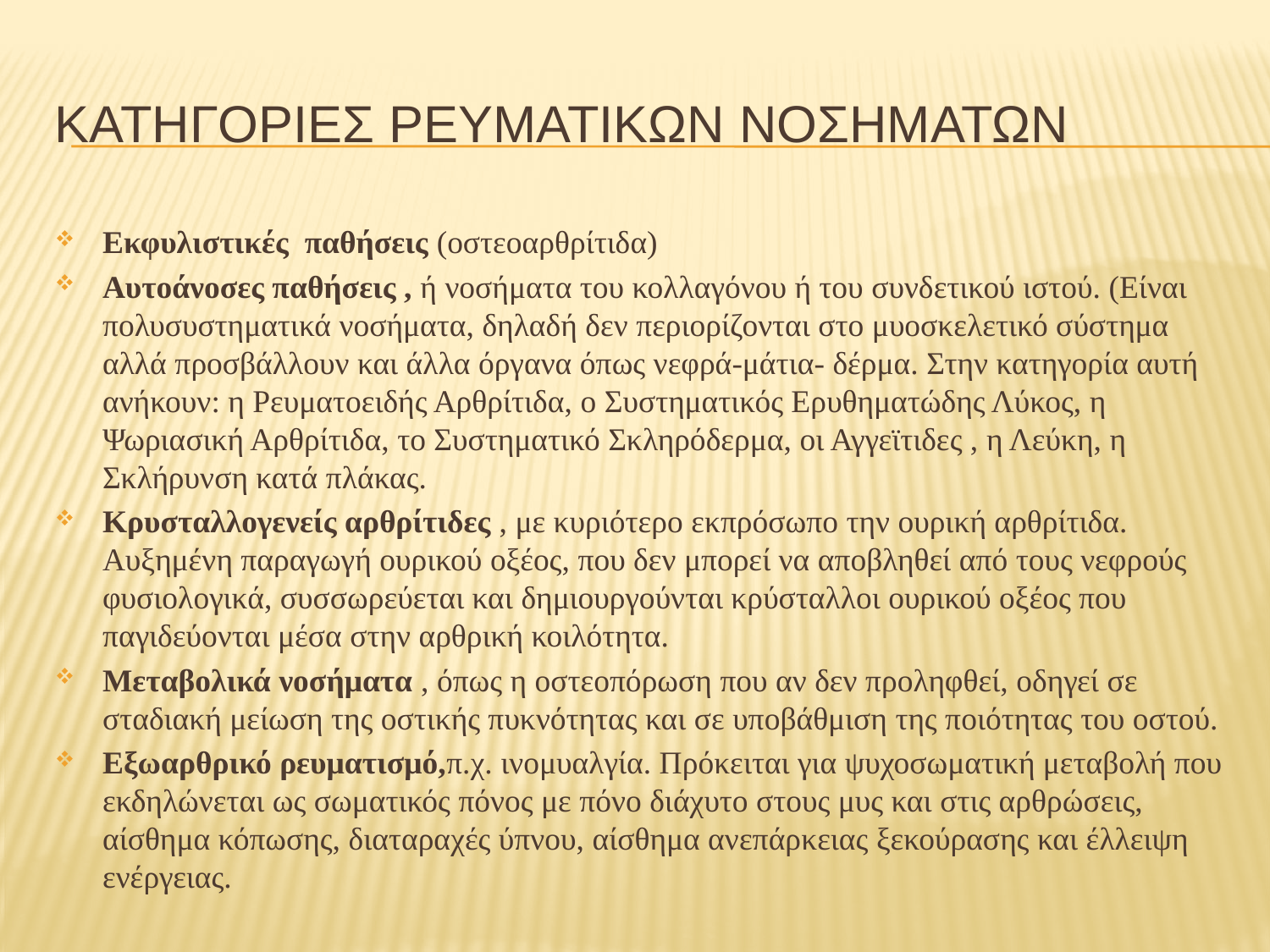

# ΚΑΤΗΓΟΡΙΕΣ ΡΕΥΜΑΤΙΚΩΝ ΝΟΣΗΜΑΤΩΝ
Εκφυλιστικές  παθήσεις (οστεοαρθρίτιδα)
Αυτοάνοσες παθήσεις , ή νοσήματα του κολλαγόνου ή του συνδετικού ιστού. (Είναι πολυσυστηματικά νοσήματα, δηλαδή δεν περιορίζονται στο μυοσκελετικό σύστημα αλλά προσβάλλουν και άλλα όργανα όπως νεφρά-μάτια- δέρμα. Στην κατηγορία αυτή ανήκουν: η Ρευματοειδής Αρθρίτιδα, ο Συστηματικός Ερυθηματώδης Λύκος, η Ψωριασική Αρθρίτιδα, το Συστηματικό Σκληρόδερμα, οι Αγγεϊτιδες , η Λεύκη, η Σκλήρυνση κατά πλάκας.
Κρυσταλλογενείς αρθρίτιδες , με κυριότερο εκπρόσωπο την ουρική αρθρίτιδα.  Αυξημένη παραγωγή ουρικού οξέος, που δεν μπορεί να αποβληθεί από τους νεφρούς φυσιολογικά, συσσωρεύεται και δημιουργούνται κρύσταλλοι ουρικού οξέος που παγιδεύονται μέσα στην αρθρική κοιλότητα.
Μεταβολικά νοσήματα , όπως η οστεοπόρωση που αν δεν προληφθεί, οδηγεί σε σταδιακή μείωση της οστικής πυκνότητας και σε υποβάθμιση της ποιότητας του οστού.
Εξωαρθρικό ρευματισμό,π.χ. ινομυαλγία. Πρόκειται για ψυχοσωματική μεταβολή που εκδηλώνεται ως σωματικός πόνος με πόνο διάχυτο στους μυς και στις αρθρώσεις, αίσθημα κόπωσης, διαταραχές ύπνου, αίσθημα ανεπάρκειας ξεκούρασης και έλλειψη ενέργειας.